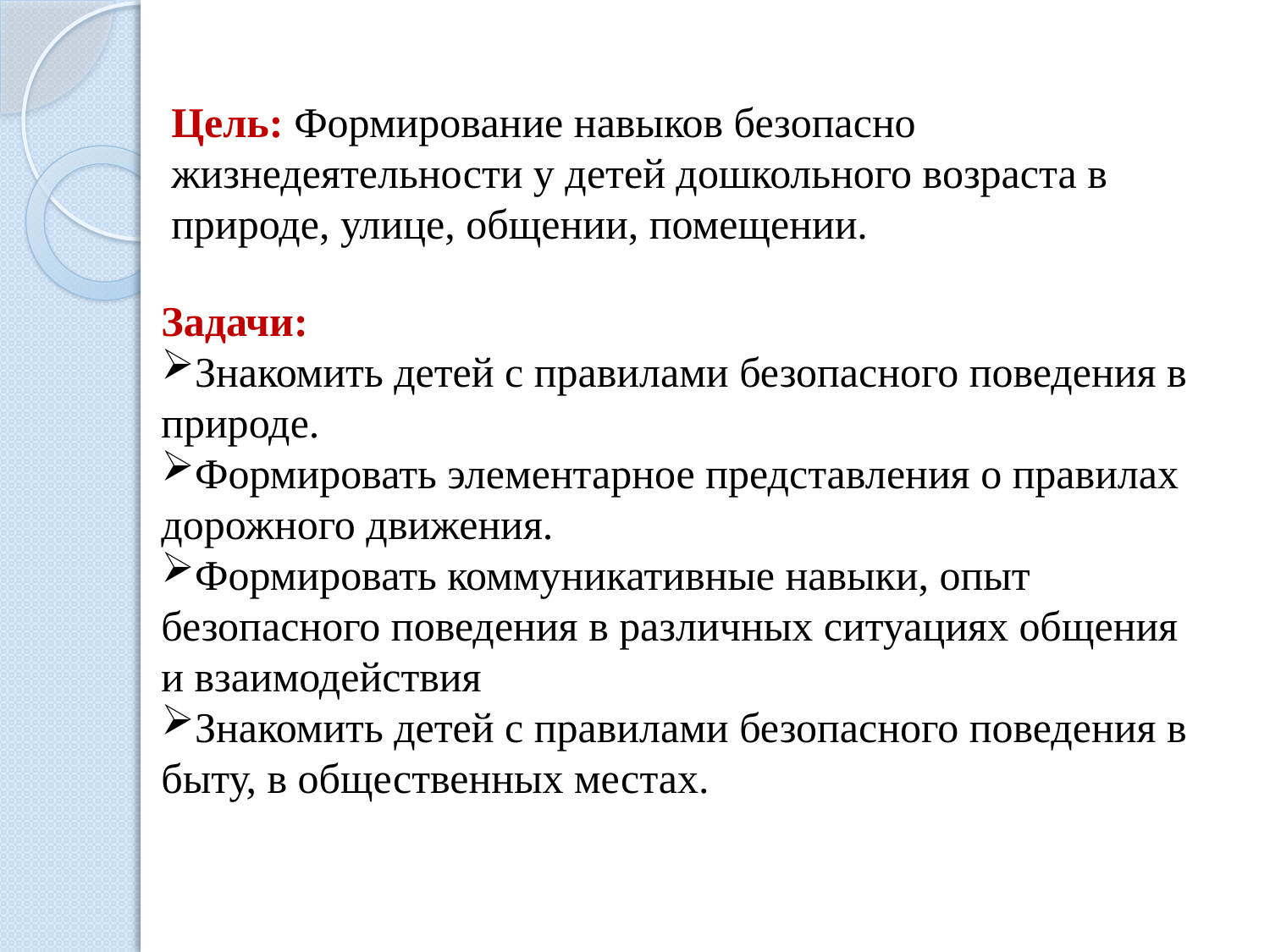

Цель: Формирование навыков безопасно жизнедеятельности у детей дошкольного возраста в природе, улице, общении, помещении.
Задачи:
Знакомить детей с правилами безопасного поведения в природе.
Формировать элементарное представления о правилах дорожного движения.
Формировать коммуникативные навыки, опыт безопасного поведения в различных ситуациях общения и взаимодействия
Знакомить детей с правилами безопасного поведения в быту, в общественных местах.